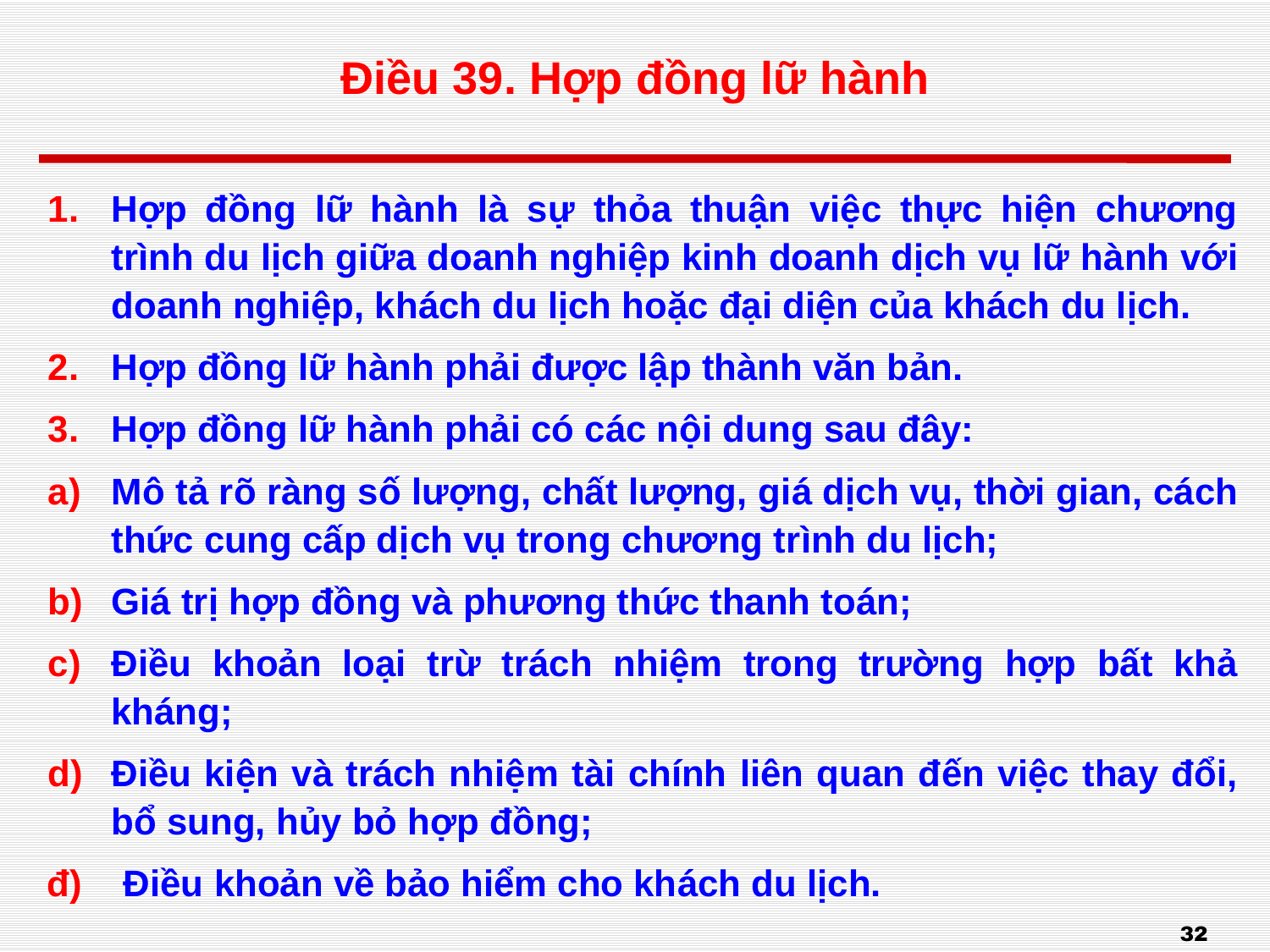

# Điều 39. Hợp đồng lữ hành
Hợp đồng lữ hành là sự thỏa thuận việc thực hiện chương trình du lịch giữa doanh nghiệp kinh doanh dịch vụ lữ hành với doanh nghiệp, khách du lịch hoặc đại diện của khách du lịch.
Hợp đồng lữ hành phải được lập thành văn bản.
Hợp đồng lữ hành phải có các nội dung sau đây:
Mô tả rõ ràng số lượng, chất lượng, giá dịch vụ, thời gian, cách thức cung cấp dịch vụ trong chương trình du lịch;
Giá trị hợp đồng và phương thức thanh toán;
Điều khoản loại trừ trách nhiệm trong trường hợp bất khả kháng;
Điều kiện và trách nhiệm tài chính liên quan đến việc thay đổi, bổ sung, hủy bỏ hợp đồng;
đ)    Điều khoản về bảo hiểm cho khách du lịch.